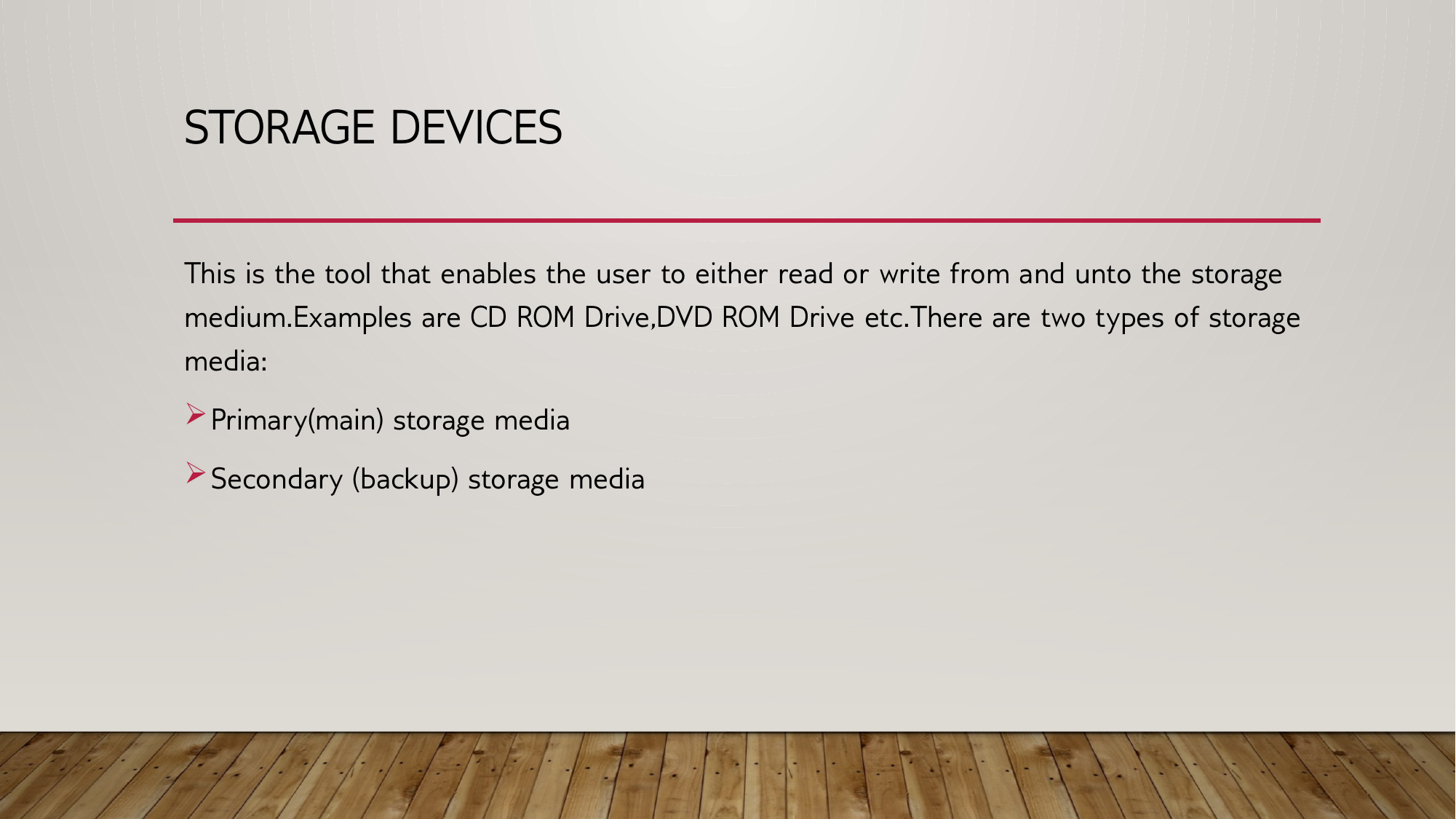

# Storage devices
This is the tool that enables the user to either read or write from and unto the storage medium.Examples are CD ROM Drive,DVD ROM Drive etc.There are two types of storage media:
Primary(main) storage media
Secondary (backup) storage media